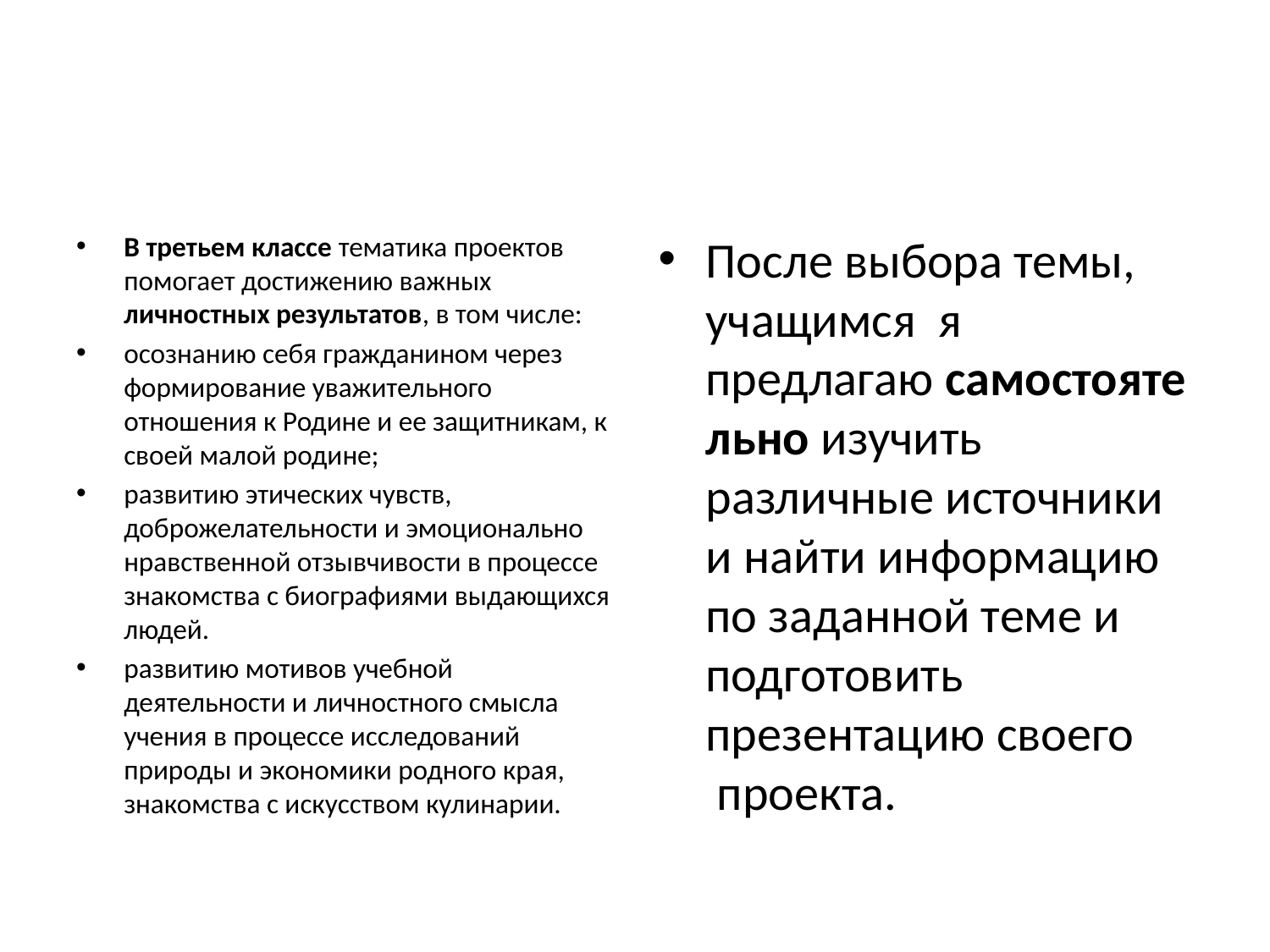

#
В третьем классе тематика проектов помогает достижению важных личностных результатов, в том числе:
осознанию себя гражданином через формирование уважительного отношения к Родине и ее защитникам, к своей малой родине;
развитию этических чувств, доброжелательности и эмоционально нравственной отзывчивости в процессе знакомства с биографиями выдающихся людей.
развитию мотивов учебной деятельности и личностного смысла учения в процессе исследований природы и экономики родного края, знакомства с искусством кулинарии.

После выбора темы, учащимся  я предлагаю самостоятельно изучить различные источники и найти информацию по заданной теме и подготовить презентацию своего  проекта.